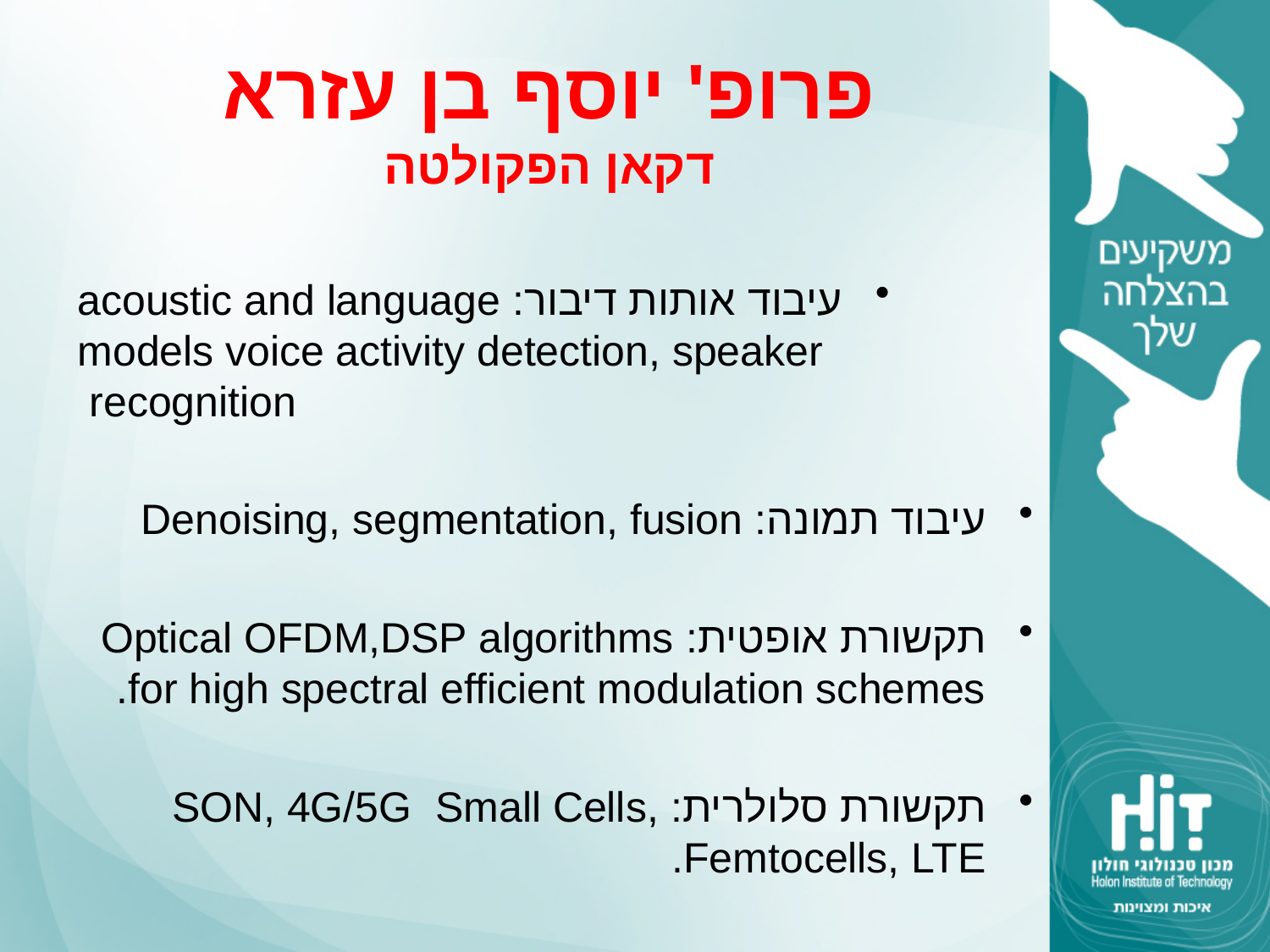

# פרופ' יוסף בן עזרא דקאן הפקולטה
עיבוד אותות דיבור: acoustic and language models voice activity detection, speaker recognition

עיבוד תמונה: Denoising, segmentation, fusion

תקשורת אופטית: Optical OFDM,DSP algorithms for high spectral efficient modulation schemes.

תקשורת סלולרית: SON, 4G/5G  Small Cells, Femtocells, LTE.